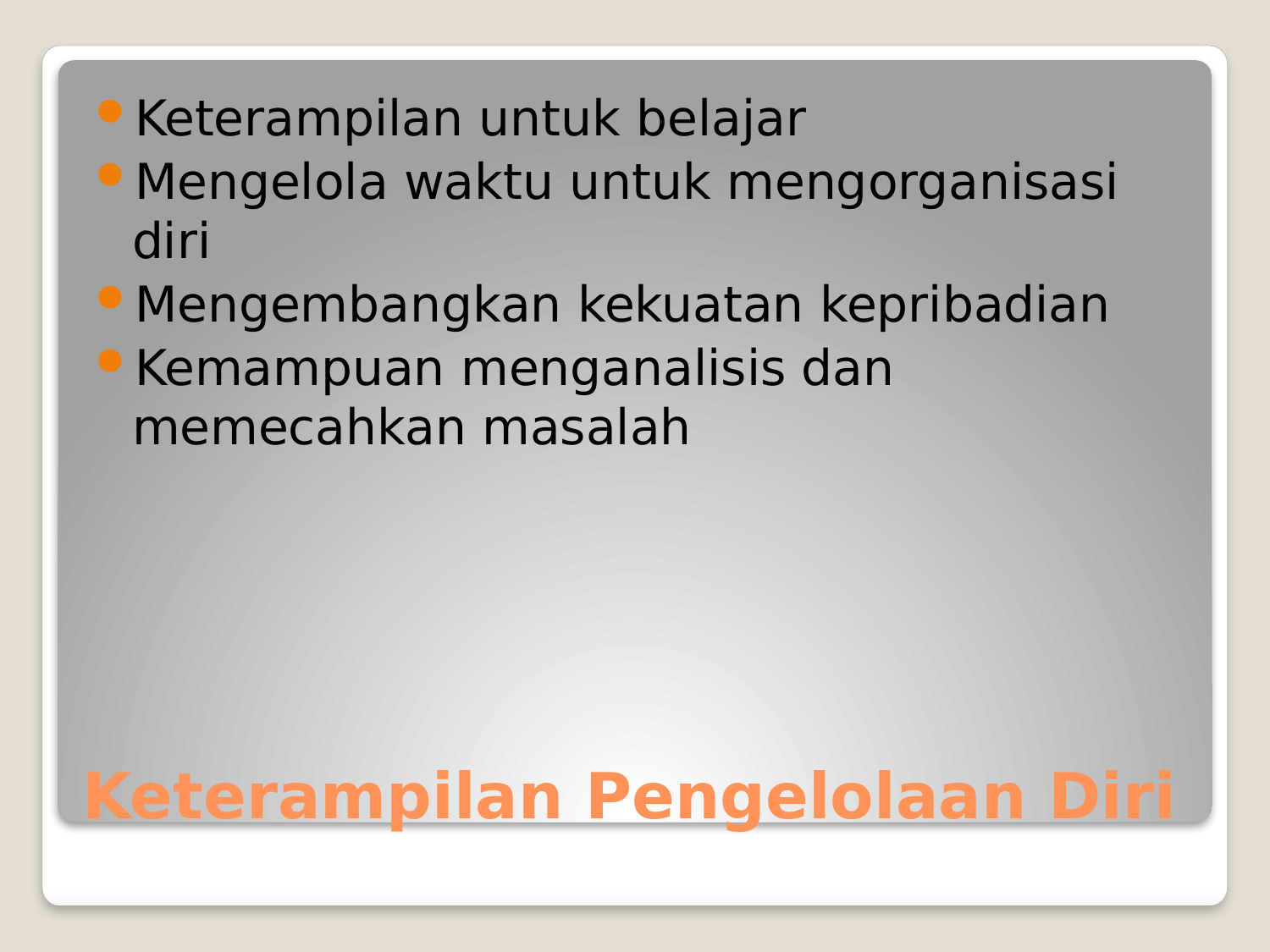

Keterampilan untuk belajar
Mengelola waktu untuk mengorganisasi diri
Mengembangkan kekuatan kepribadian
Kemampuan menganalisis dan memecahkan masalah
# Keterampilan Pengelolaan Diri